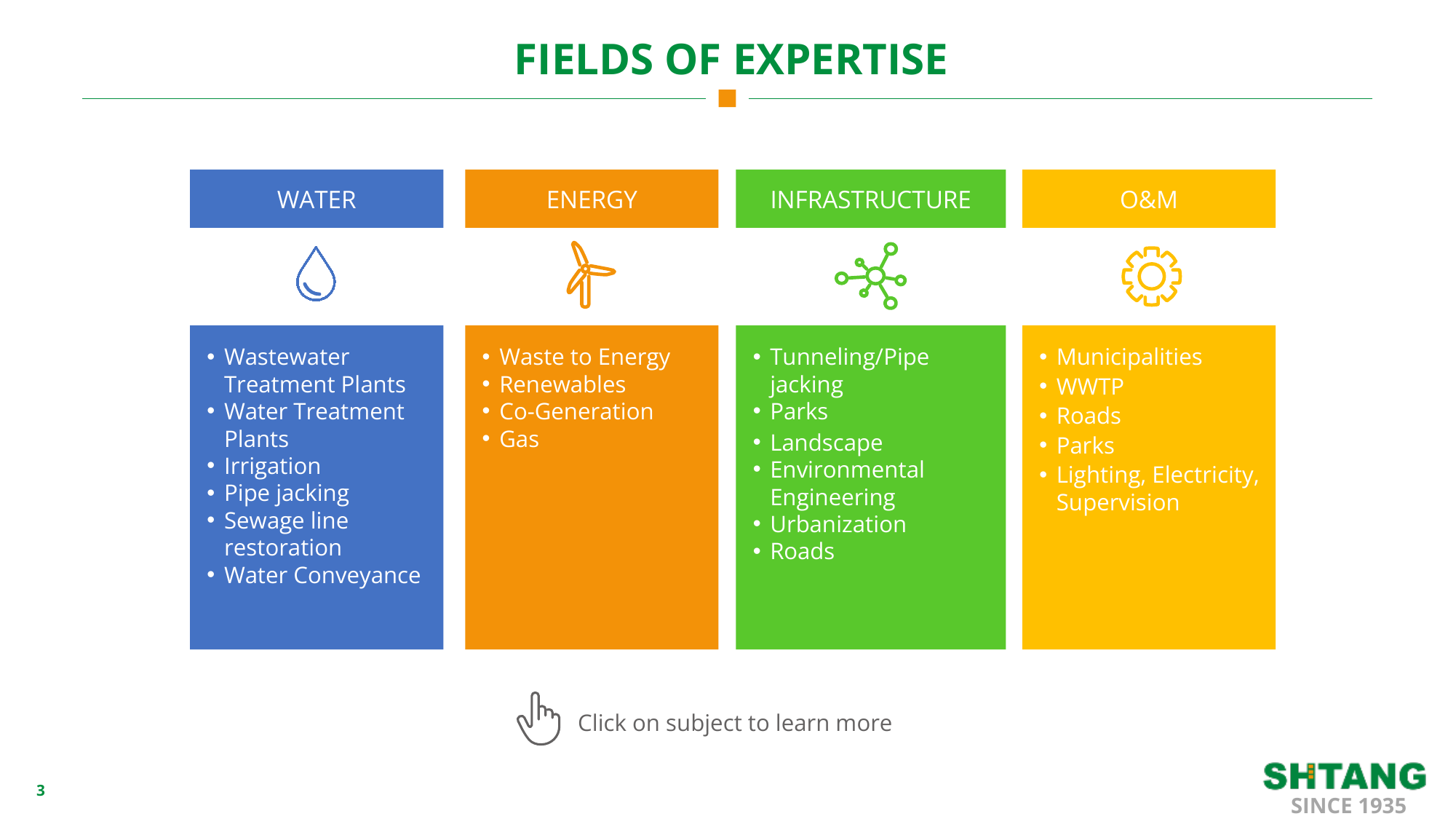

FIELDS OF EXPERTISE

WATER

Wastewater Treatment Plants
Water Treatment Plants
Irrigation
Pipe jacking
Sewage line restoration
Water Conveyance
ENERGY

Waste to Energy
Renewables
Co-Generation
Gas

INFRASTRUCTURE

Tunneling/Pipe jacking
Parks
Landscape
Environmental  Engineering
Urbanization
Roads
O&M

Municipalities
WWTP
Roads
Parks
Lighting, Electricity, Supervision

Click on subject to learn more
3